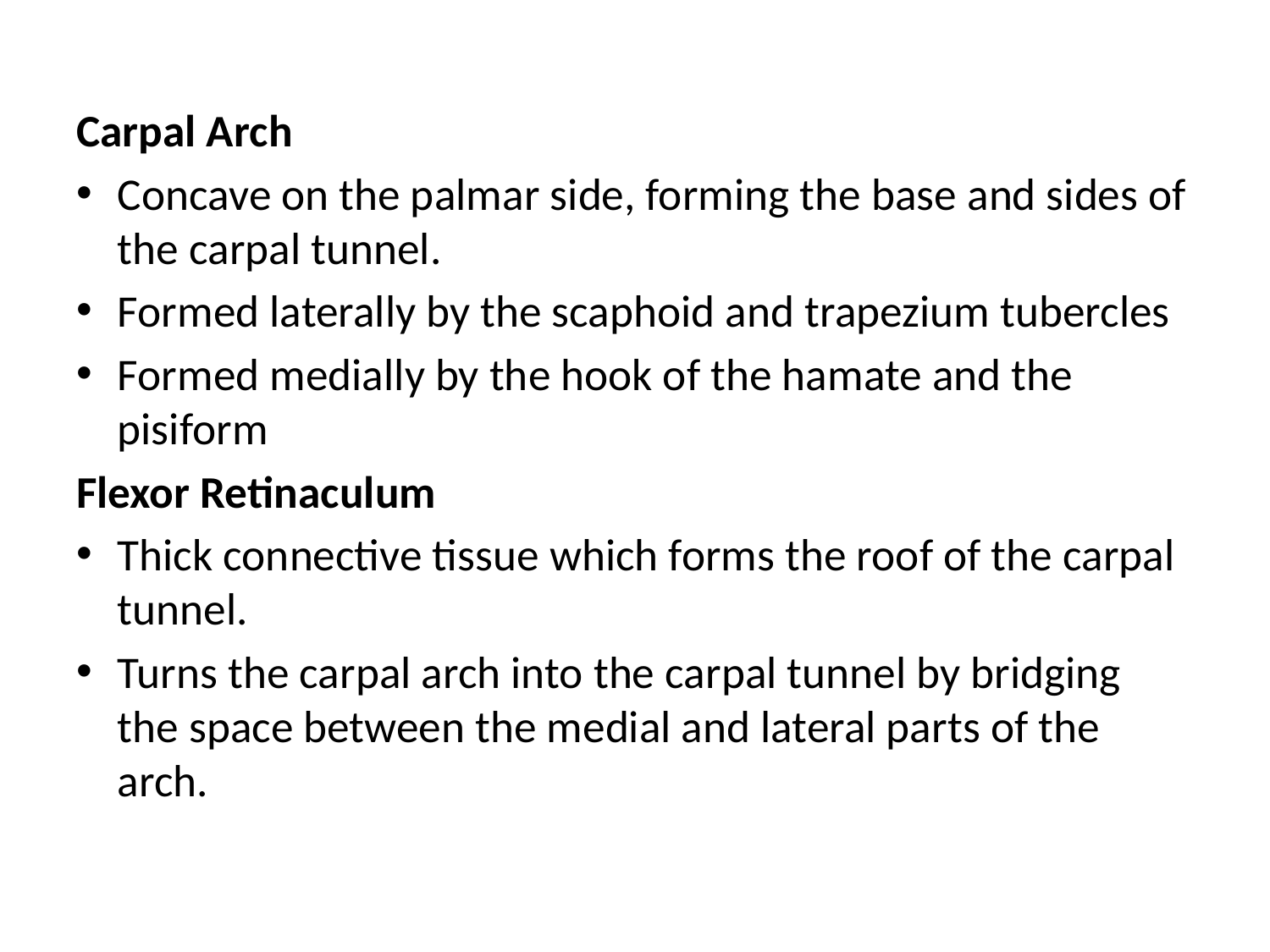

Carpal Arch
Concave on the palmar side, forming the base and sides of the carpal tunnel.
Formed laterally by the scaphoid and trapezium tubercles
Formed medially by the hook of the hamate and the pisiform
Flexor Retinaculum
Thick connective tissue which forms the roof of the carpal tunnel.
Turns the carpal arch into the carpal tunnel by bridging the space between the medial and lateral parts of the arch.